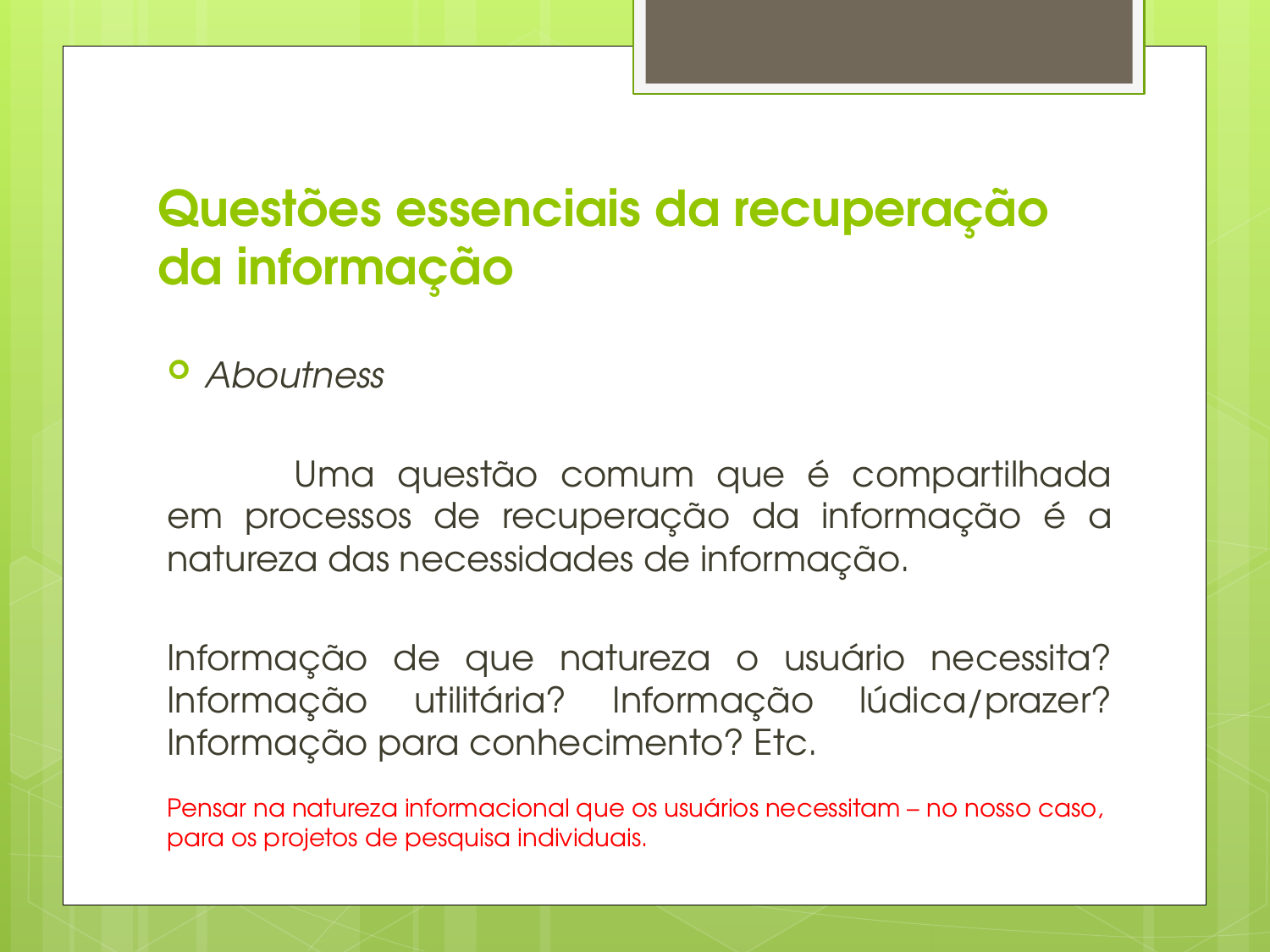

# Questões essenciais da recuperação da informação
Aboutness

	Uma questão comum que é compartilhada em processos de recuperação da informação é a natureza das necessidades de informação.

Informação de que natureza o usuário necessita? Informação utilitária? Informação lúdica/prazer? Informação para conhecimento? Etc.

Pensar na natureza informacional que os usuários necessitam – no nosso caso,  para os projetos de pesquisa individuais.